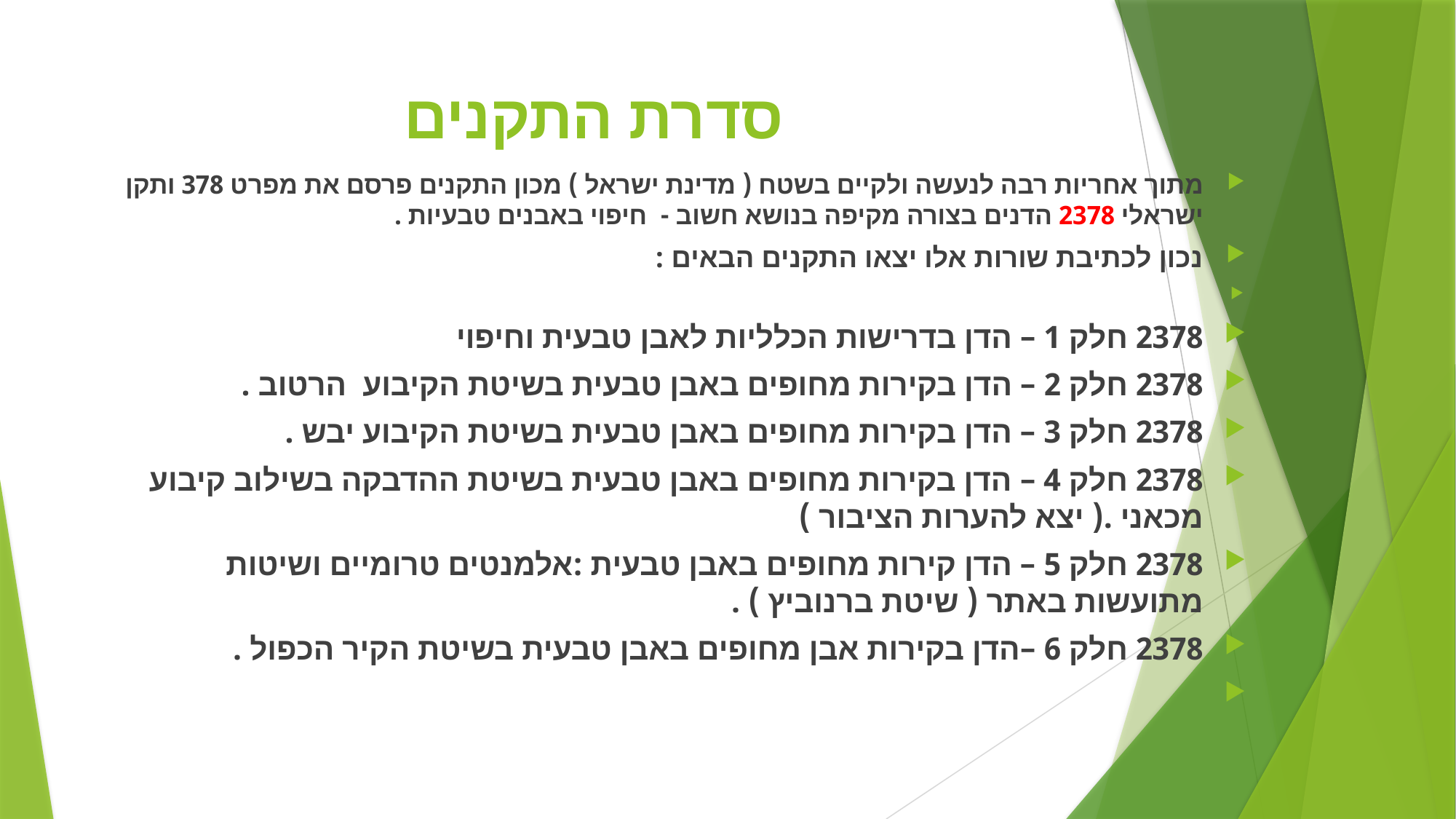

# סדרת התקנים
מתוך אחריות רבה לנעשה ולקיים בשטח ( מדינת ישראל ) מכון התקנים פרסם את מפרט 378 ותקן ישראלי 2378 הדנים בצורה מקיפה בנושא חשוב -  חיפוי באבנים טבעיות .
נכון לכתיבת שורות אלו יצאו התקנים הבאים :

2378 חלק 1 – הדן בדרישות הכלליות לאבן טבעית וחיפוי
2378 חלק 2 – הדן בקירות מחופים באבן טבעית בשיטת הקיבוע  הרטוב .
2378 חלק 3 – הדן בקירות מחופים באבן טבעית בשיטת הקיבוע יבש .
2378 חלק 4 – הדן בקירות מחופים באבן טבעית בשיטת ההדבקה בשילוב קיבוע מכאני .( יצא להערות הציבור )
2378 חלק 5 – הדן קירות מחופים באבן טבעית :אלמנטים טרומיים ושיטות מתועשות באתר ( שיטת ברנוביץ ) .
2378 חלק 6 –הדן בקירות אבן מחופים באבן טבעית בשיטת הקיר הכפול .